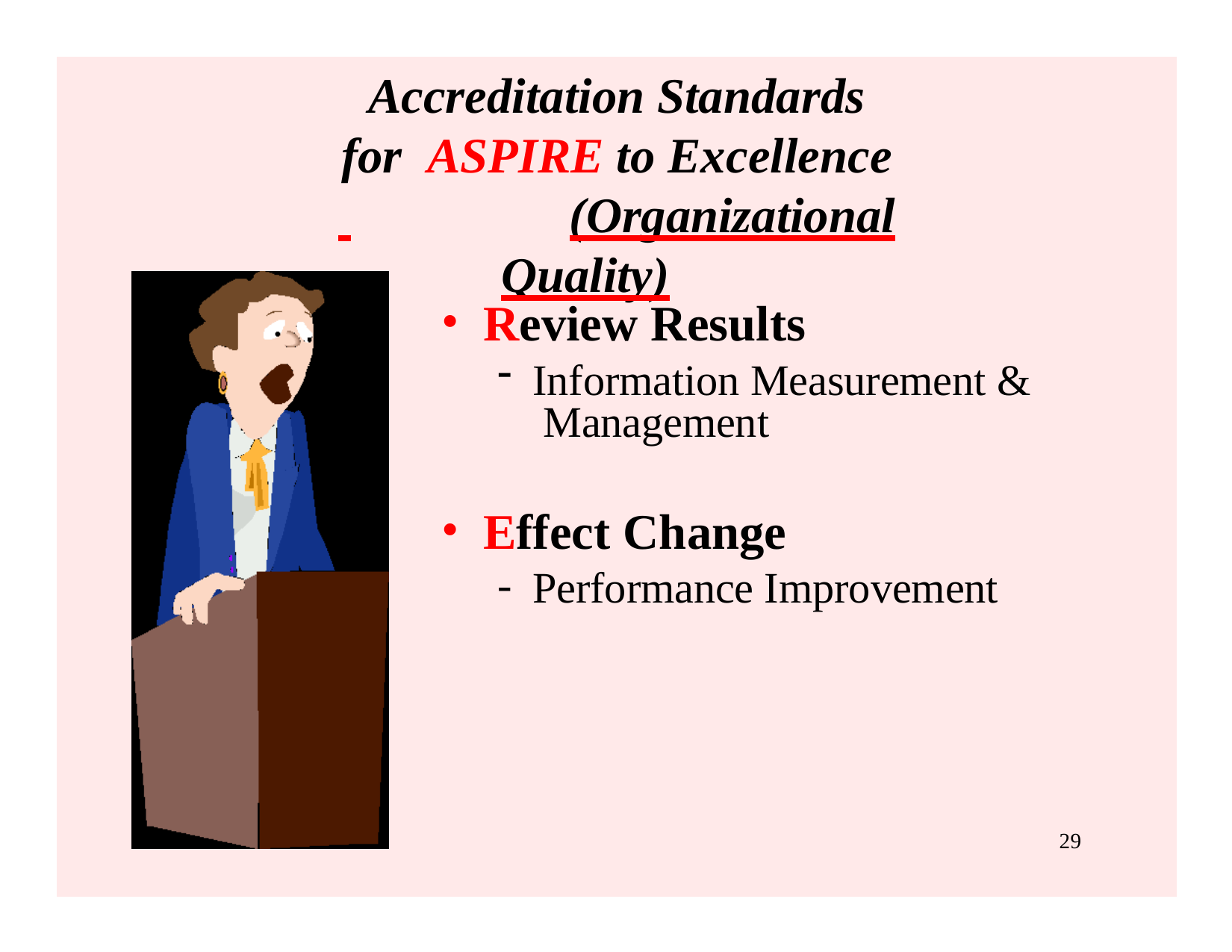

# Accreditation Standards for  ASPIRE to Excellence
 	(Organizational Quality)

Review Results
Information Measurement &  Management

Effect Change
Performance Improvement
29